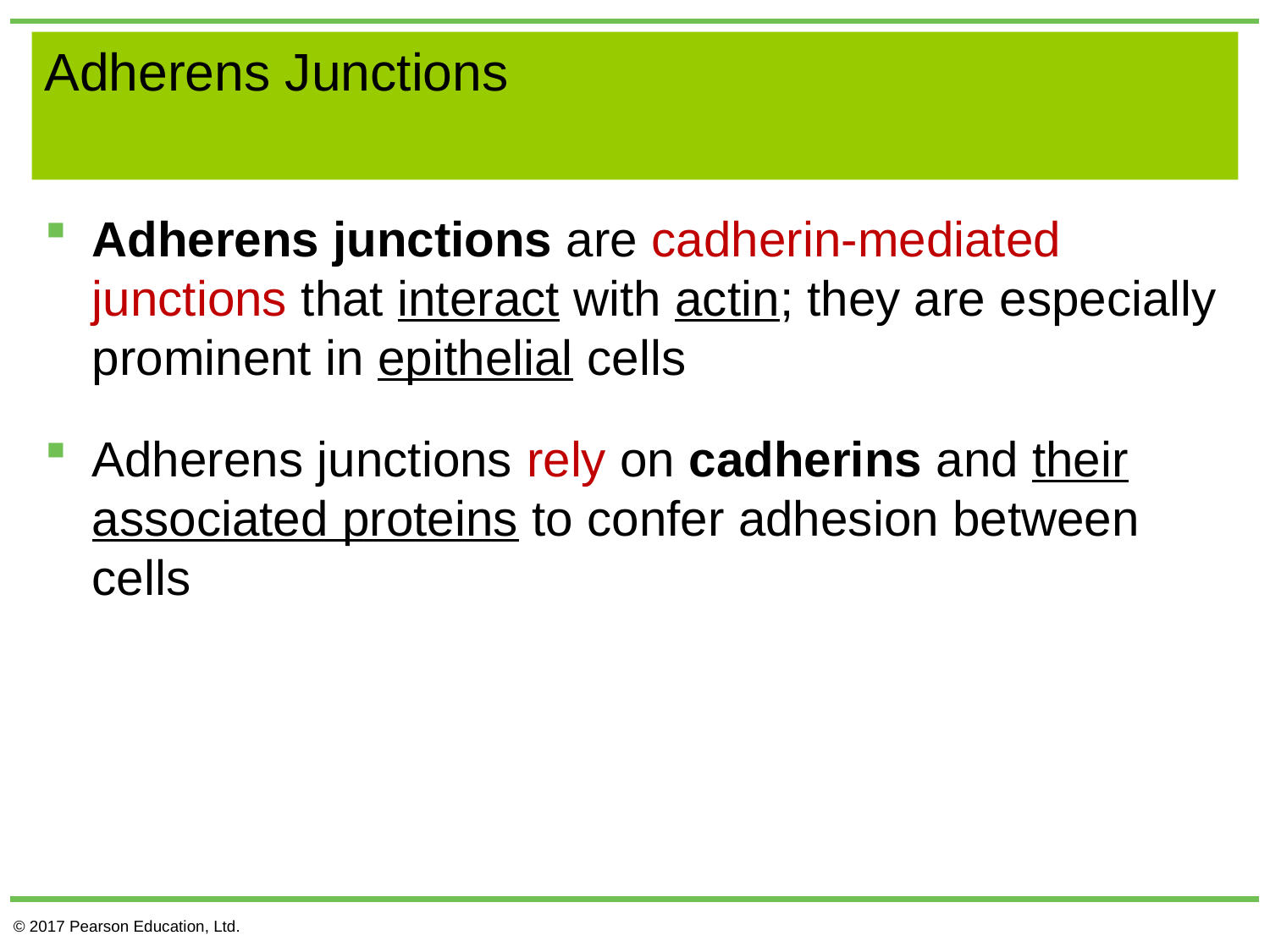

# Adherens Junctions
Adherens junctions are cadherin-mediated junctions that interact with actin; they are especially prominent in epithelial cells
Adherens junctions rely on cadherins and their associated proteins to confer adhesion between cells
© 2017 Pearson Education, Ltd.